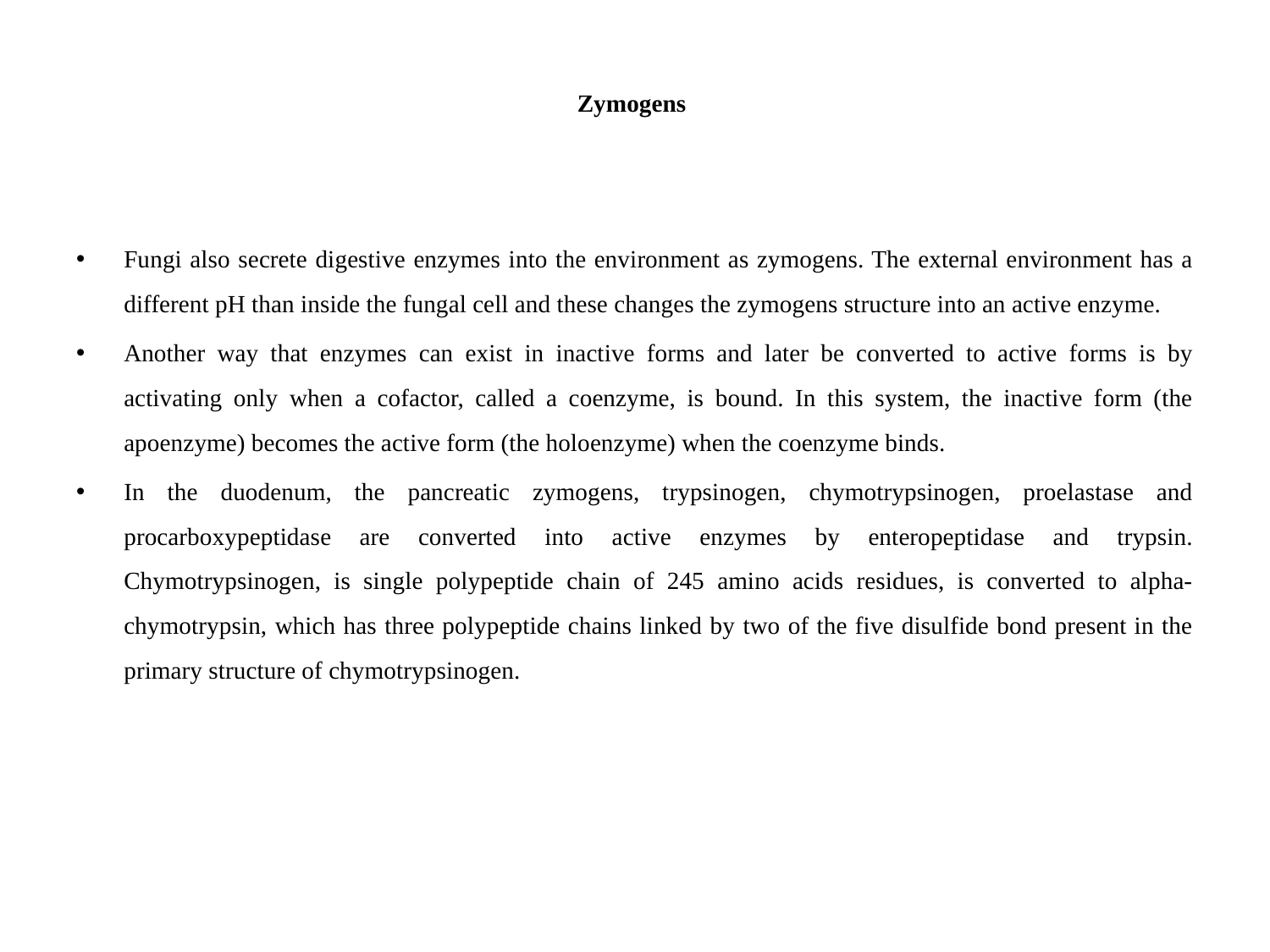

# Zymogens
Fungi also secrete digestive enzymes into the environment as zymogens. The external environment has a different pH than inside the fungal cell and these changes the zymogens structure into an active enzyme.
Another way that enzymes can exist in inactive forms and later be converted to active forms is by activating only when a cofactor, called a coenzyme, is bound. In this system, the inactive form (the apoenzyme) becomes the active form (the holoenzyme) when the coenzyme binds.
In the duodenum, the pancreatic zymogens, trypsinogen, chymotrypsinogen, proelastase and procarboxypeptidase are converted into active enzymes by enteropeptidase and trypsin. Chymotrypsinogen, is single polypeptide chain of 245 amino acids residues, is converted to alpha-chymotrypsin, which has three polypeptide chains linked by two of the five disulfide bond present in the primary structure of chymotrypsinogen.